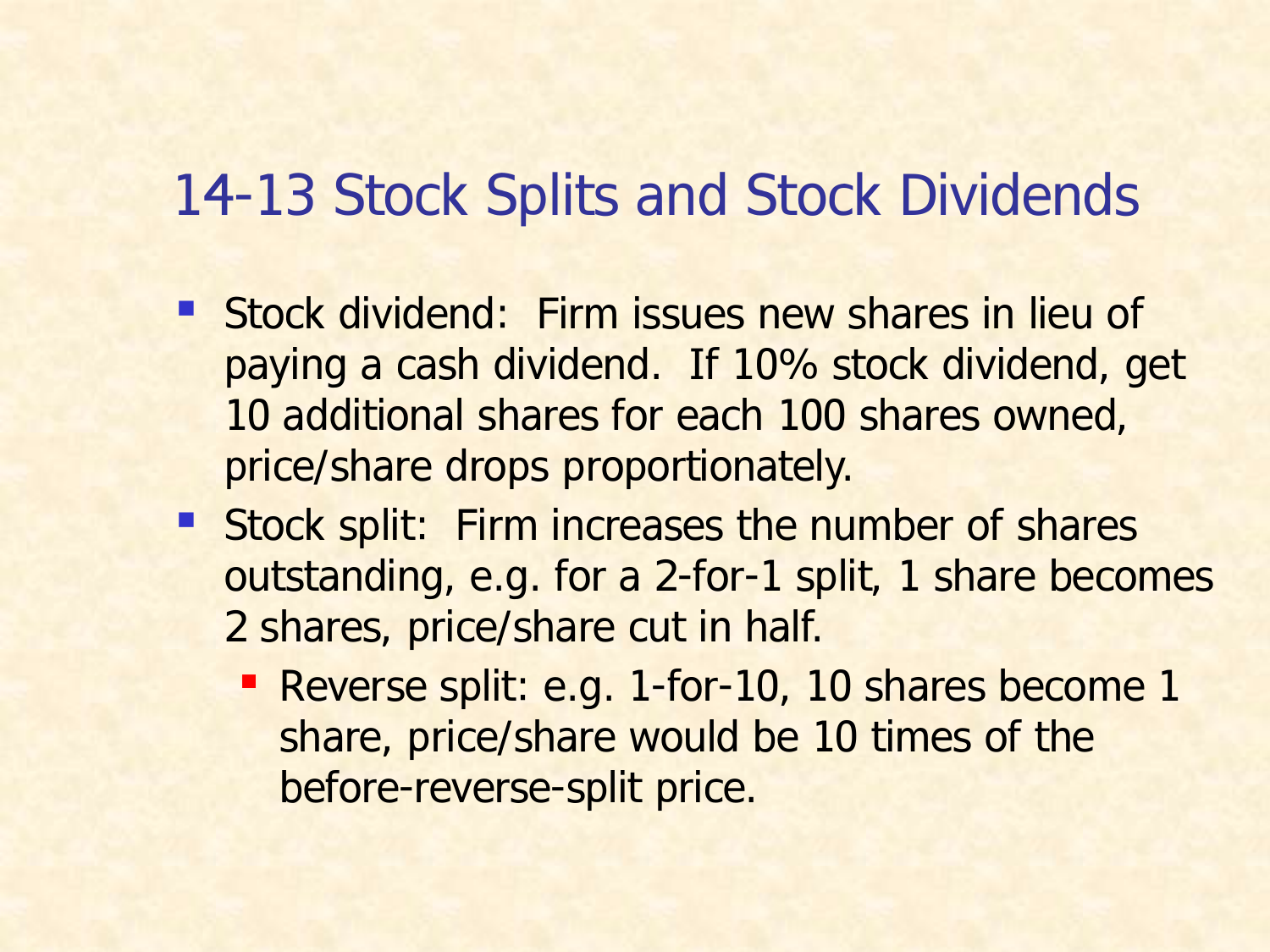

# 14-13 Stock Splits and Stock Dividends
Stock dividend:  Firm issues new shares in lieu of paying a cash dividend.  If 10% stock dividend, get 10 additional shares for each 100 shares owned, price/share drops proportionately.
Stock split:  Firm increases the number of shares outstanding, e.g. for a 2-for-1 split, 1 share becomes 2 shares, price/share cut in half.
Reverse split: e.g. 1-for-10, 10 shares become 1 share, price/share would be 10 times of the before-reverse-split price.
37